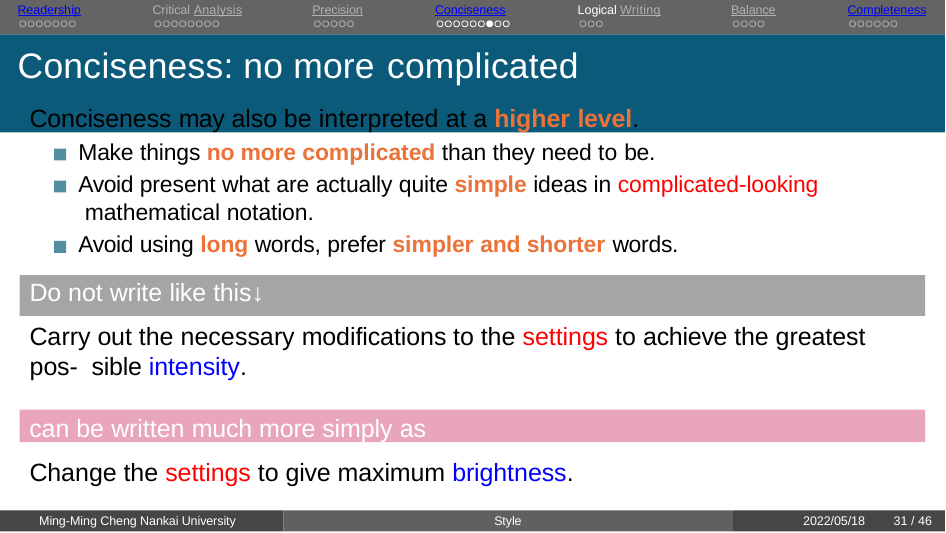

Readership	Critical Analysis	Precision	Conciseness	Logical Writing	Balance	Completeness

# Conciseness: no more complicated
Conciseness may also be interpreted at a higher level.
Make things no more complicated than they need to be.
Avoid present what are actually quite simple ideas in complicated-looking  mathematical notation.
Avoid using long words, prefer simpler and shorter words.
Do not write like this↓
Carry out the necessary modifications to the settings to achieve the greatest pos-  sible intensity.

can be written much more simply as
Change the settings to give maximum brightness.

Ming-Ming Cheng Nankai University
Style
2022/05/18
31 / 46